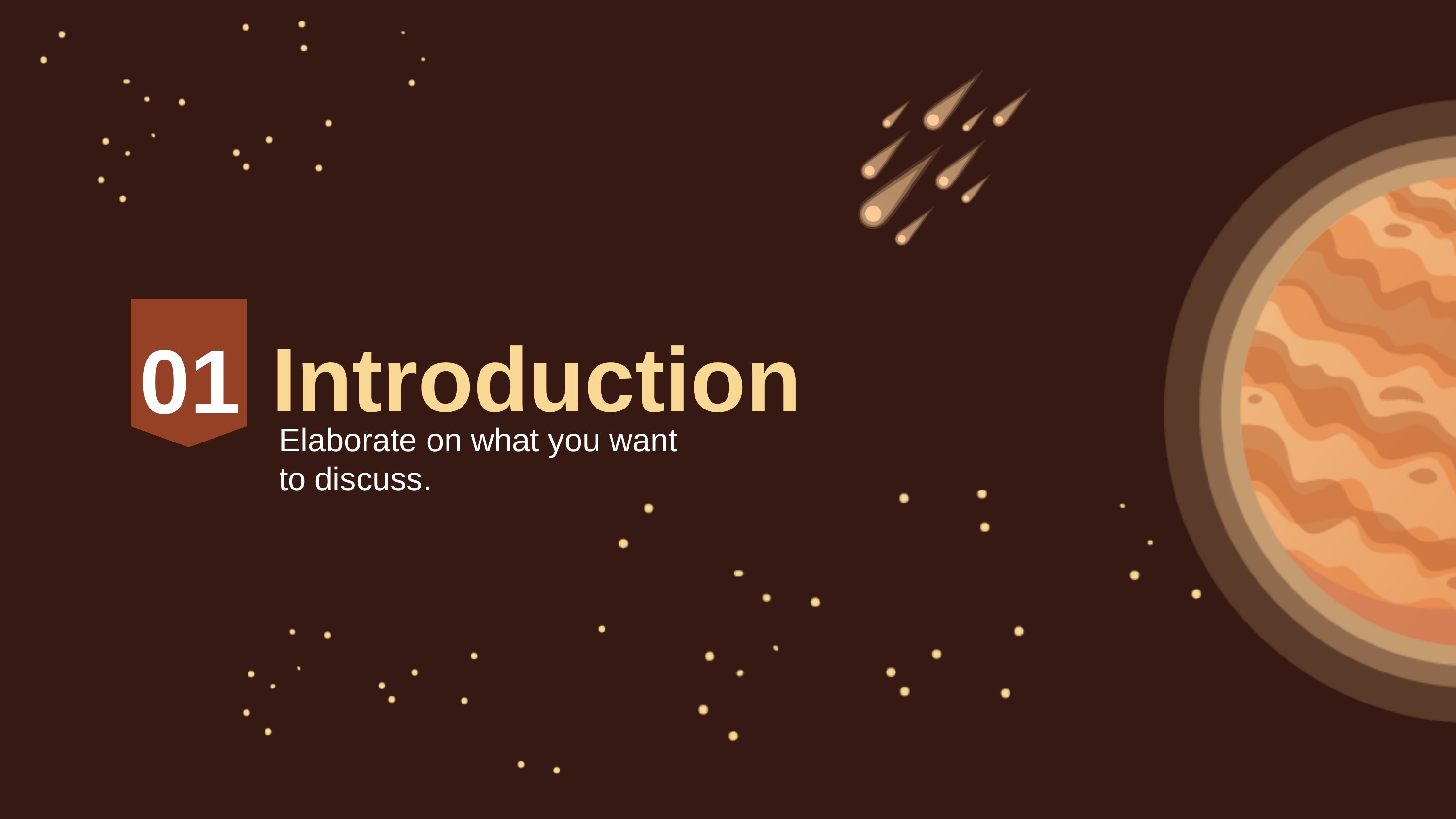

Introduction
01
Elaborate on what you want to discuss.